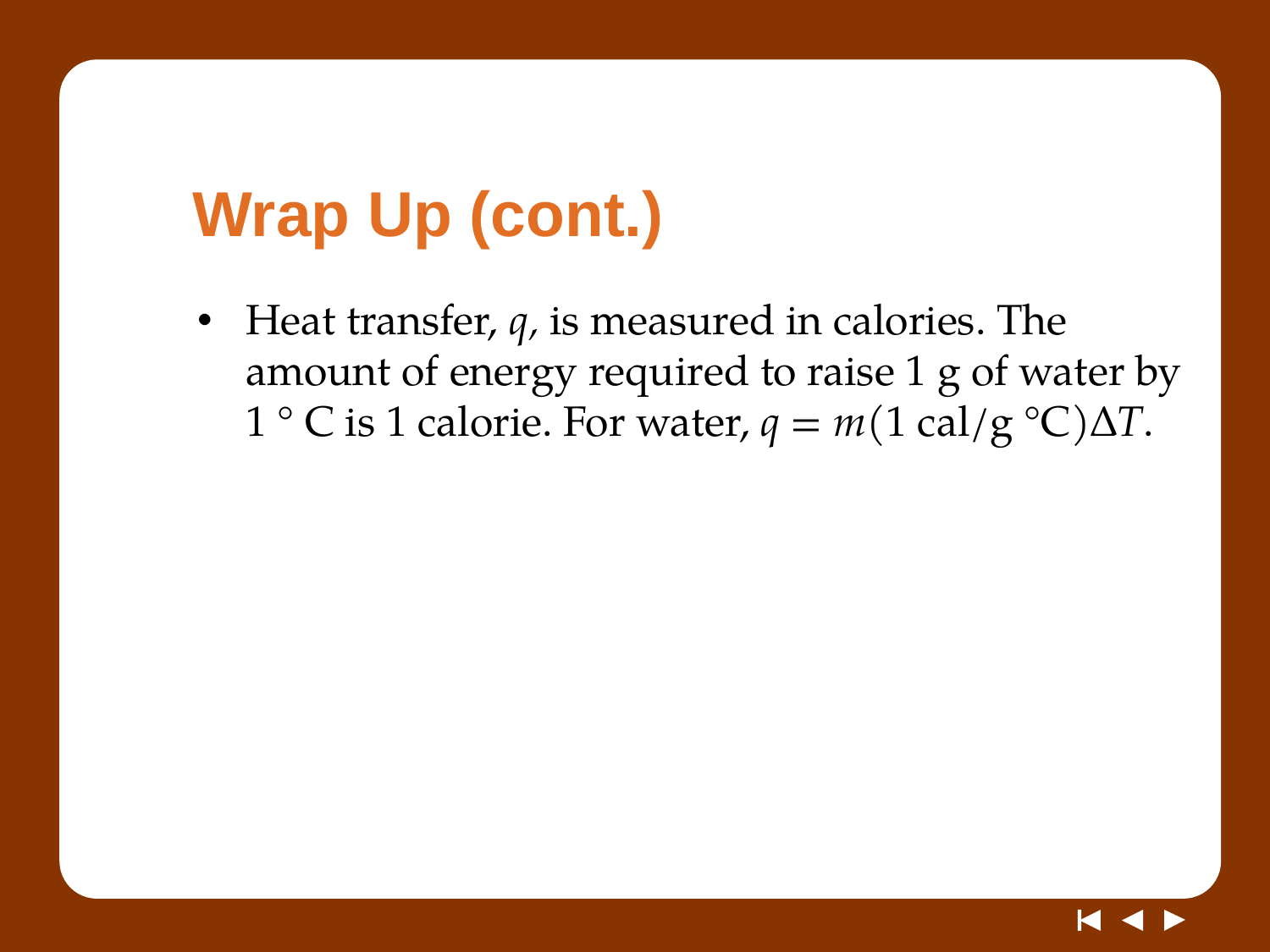

# Wrap Up (cont.)
Heat transfer, q, is measured in calories. The amount of energy required to raise 1 g of water by 1 ° C is 1 calorie. For water, q = m(1 cal/g °C)∆T.